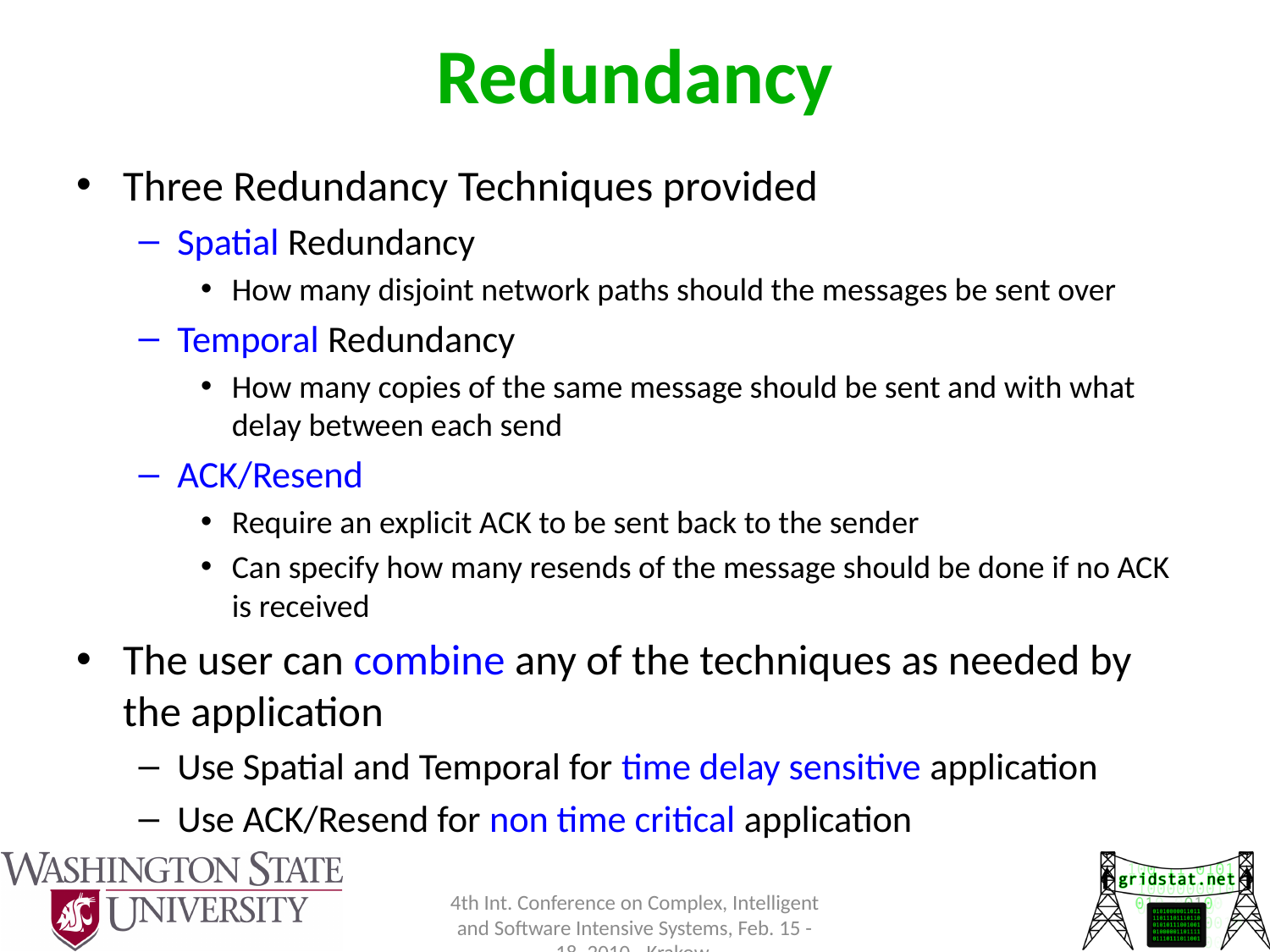

86
# Redundancy
Three Redundancy Techniques provided
Spatial Redundancy
How many disjoint network paths should the messages be sent over
Temporal Redundancy
How many copies of the same message should be sent and with what delay between each send
ACK/Resend
Require an explicit ACK to be sent back to the sender
Can specify how many resends of the message should be done if no ACK is received
The user can combine any of the techniques as needed by the application
Use Spatial and Temporal for time delay sensitive application
Use ACK/Resend for non time critical application
4th Int. Conference on Complex, Intelligent and Software Intensive Systems, Feb. 15 - 18, 2010 - Krakow